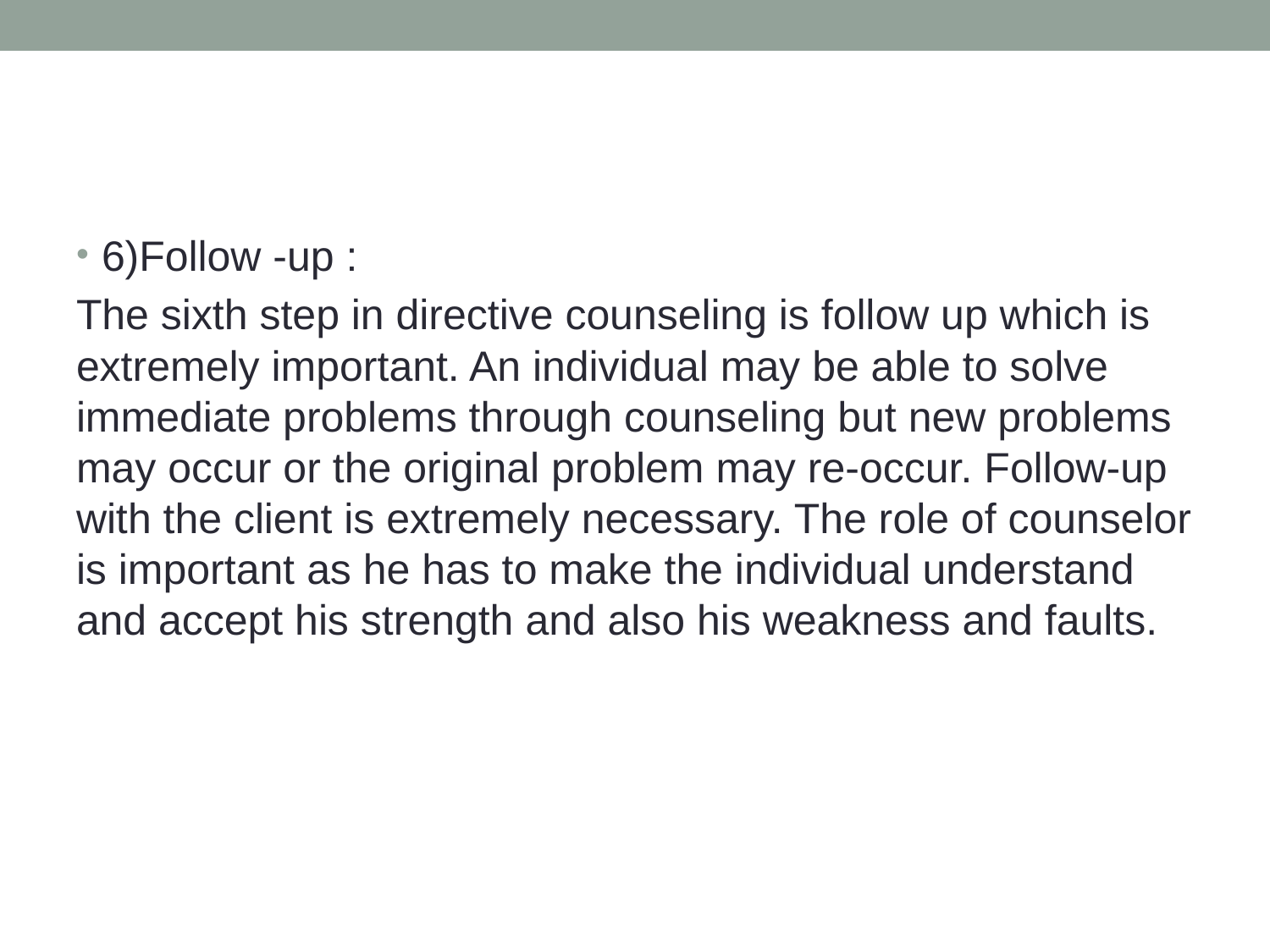

#
6)Follow -up :
The sixth step in directive counseling is follow up which is extremely important. An individual may be able to solve immediate problems through counseling but new problems may occur or the original problem may re-occur. Follow-up with the client is extremely necessary. The role of counselor is important as he has to make the individual understand and accept his strength and also his weakness and faults.